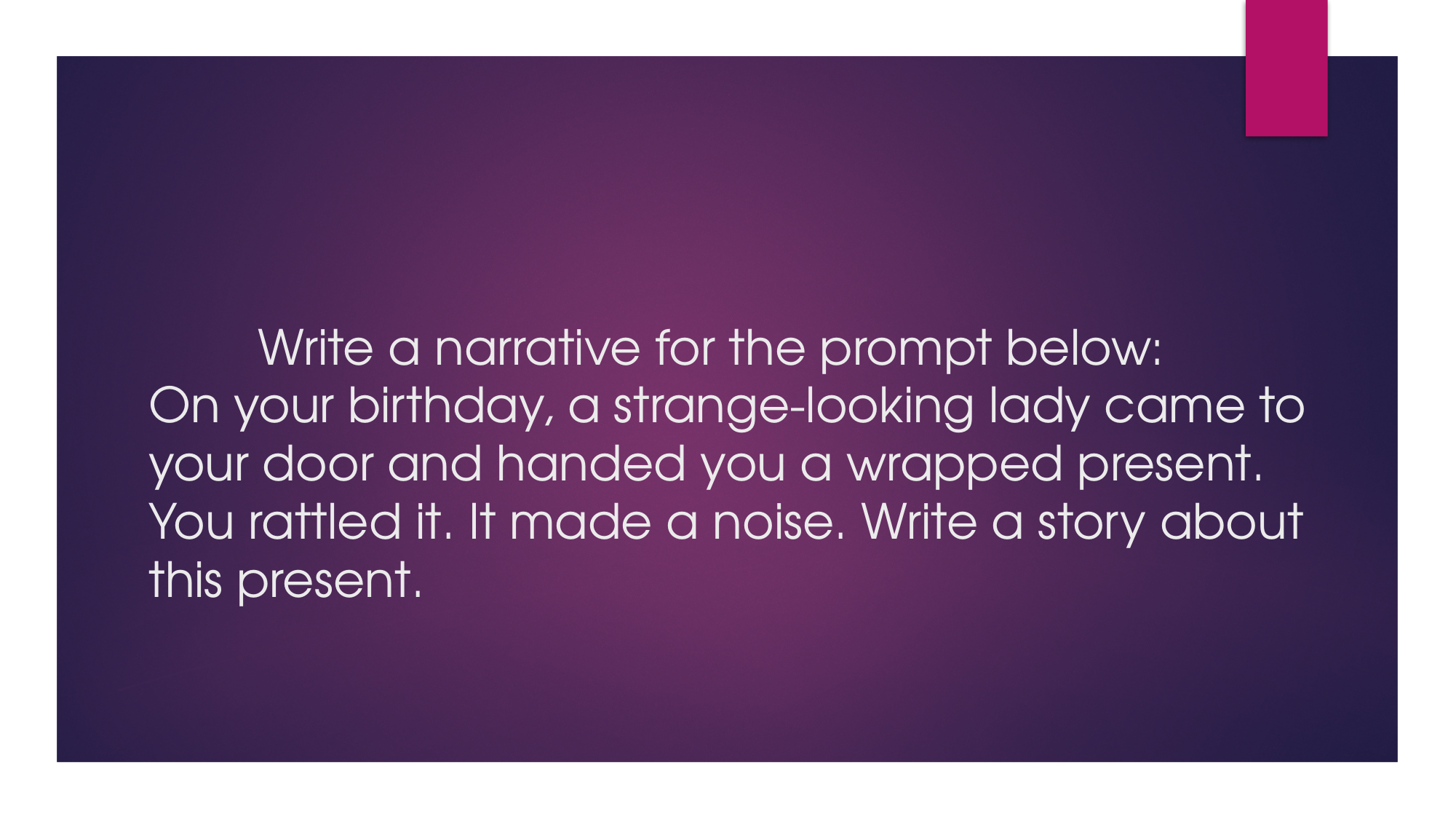

# Write a narrative for the prompt below:​ On your birthday, a strange-looking lady came to your door and handed you a wrapped present. You rattled it. It made a noise. Write a story about this present.